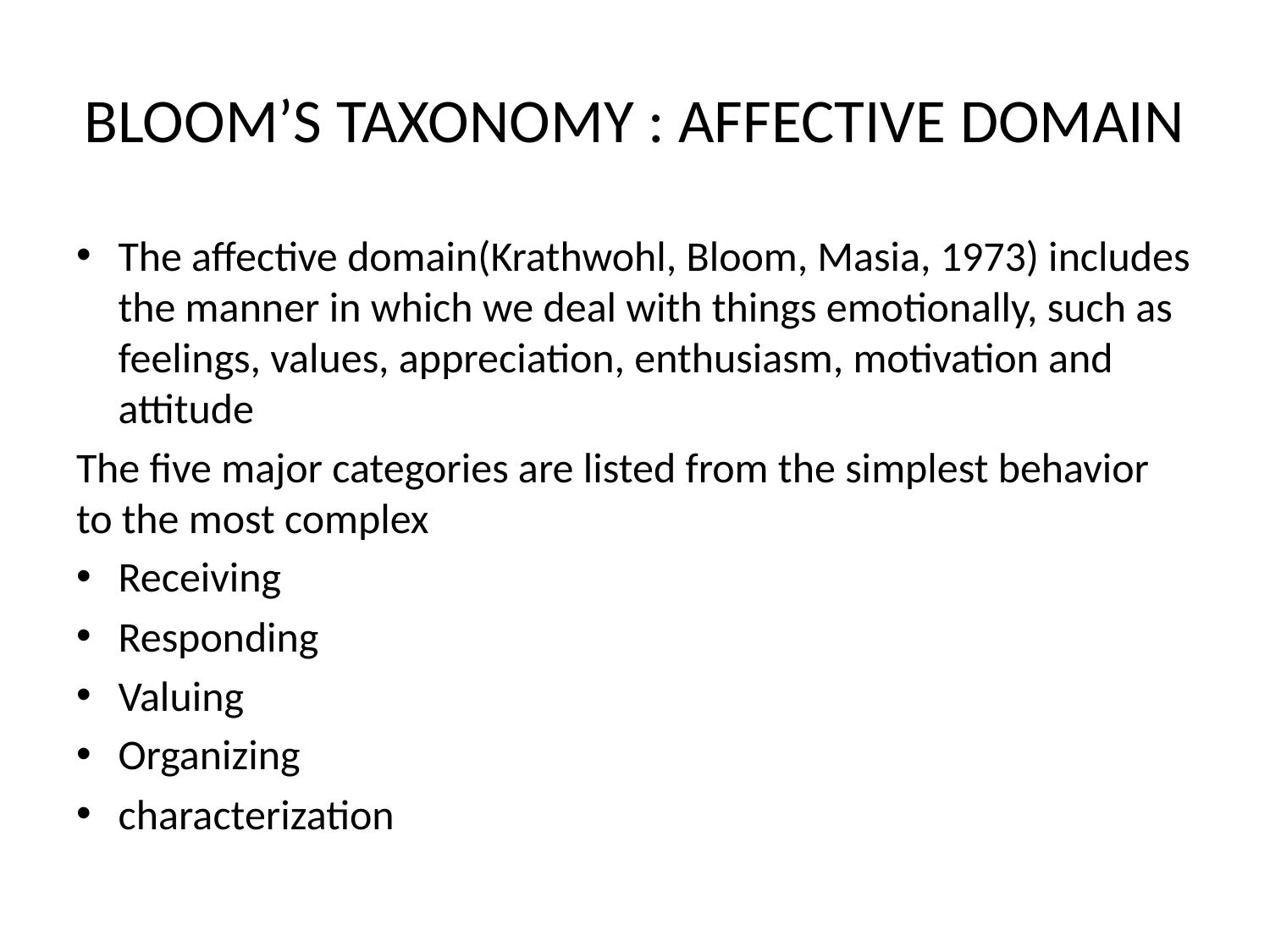

# BLOOM’S TAXONOMY : AFFECTIVE DOMAIN
The affective domain(Krathwohl, Bloom, Masia, 1973) includes the manner in which we deal with things emotionally, such as feelings, values, appreciation, enthusiasm, motivation and attitude
The five major categories are listed from the simplest behavior to the most complex
Receiving
Responding
Valuing
Organizing
characterization